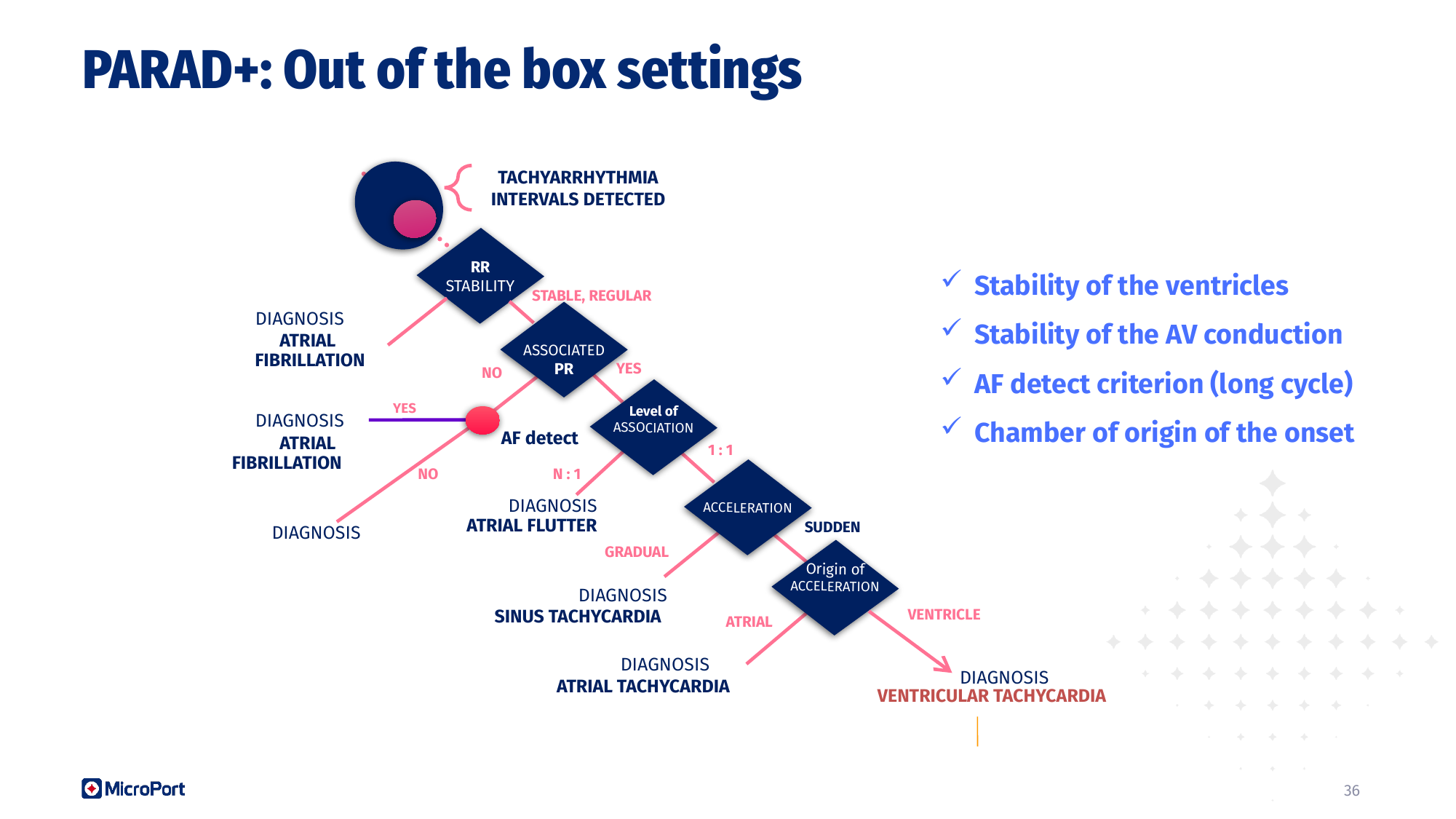

# PARAD+: Out of the box settings

TACHYARRHYTHMIA
INTERVALS DETECTED

RR
STABILITY
STABLE, REGULAR

ASSOCIATED
PR

DIAGNOSIS
ATRIAL
FIBRILLATION

YES
NO
Level of
ASSOCIATION

YES
DIAGNOSIS

AF detect

ATRIAL
FIBRILLATION
1 : 1

N : 1
NO
ACCELERATION
DIAGNOSIS
SUDDEN
ATRIAL FLUTTER
DIAGNOSIS
Origin of
ACCELERATION

GRADUAL
DIAGNOSIS
VENTRICLE
SINUS TACHYCARDIA
ATRIAL

DIAGNOSIS
DIAGNOSIS
ATRIAL TACHYCARDIA
VENTRICULAR TACHYCARDIA

Stability of the ventricles
Stability of the AV conduction
AF detect criterion (long cycle)
Chamber of origin of the onset

36